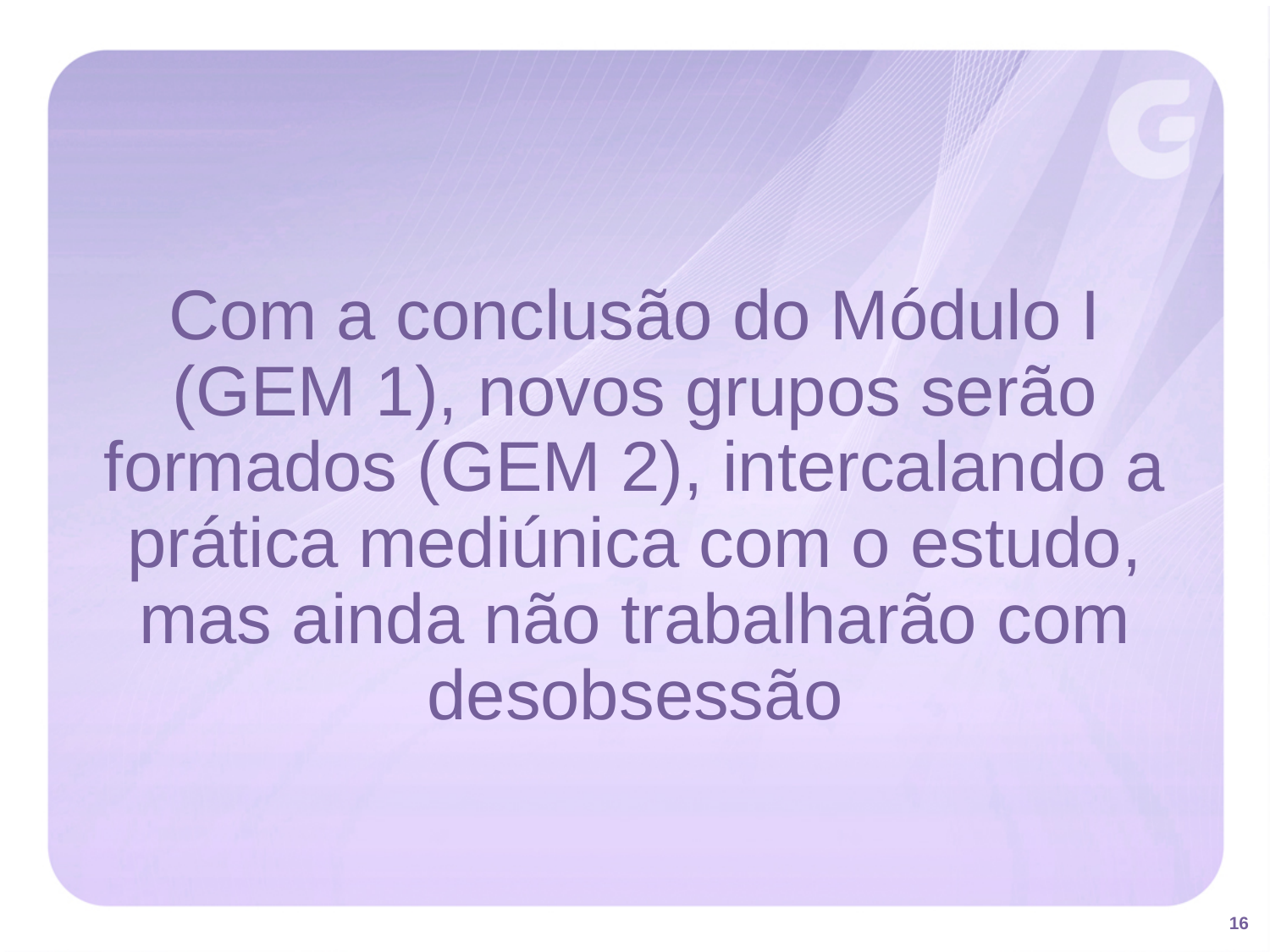

Com a conclusão do Módulo I (GEM 1), novos grupos serão formados (GEM 2), intercalando a prática mediúnica com o estudo, mas ainda não trabalharão com desobsessão
16